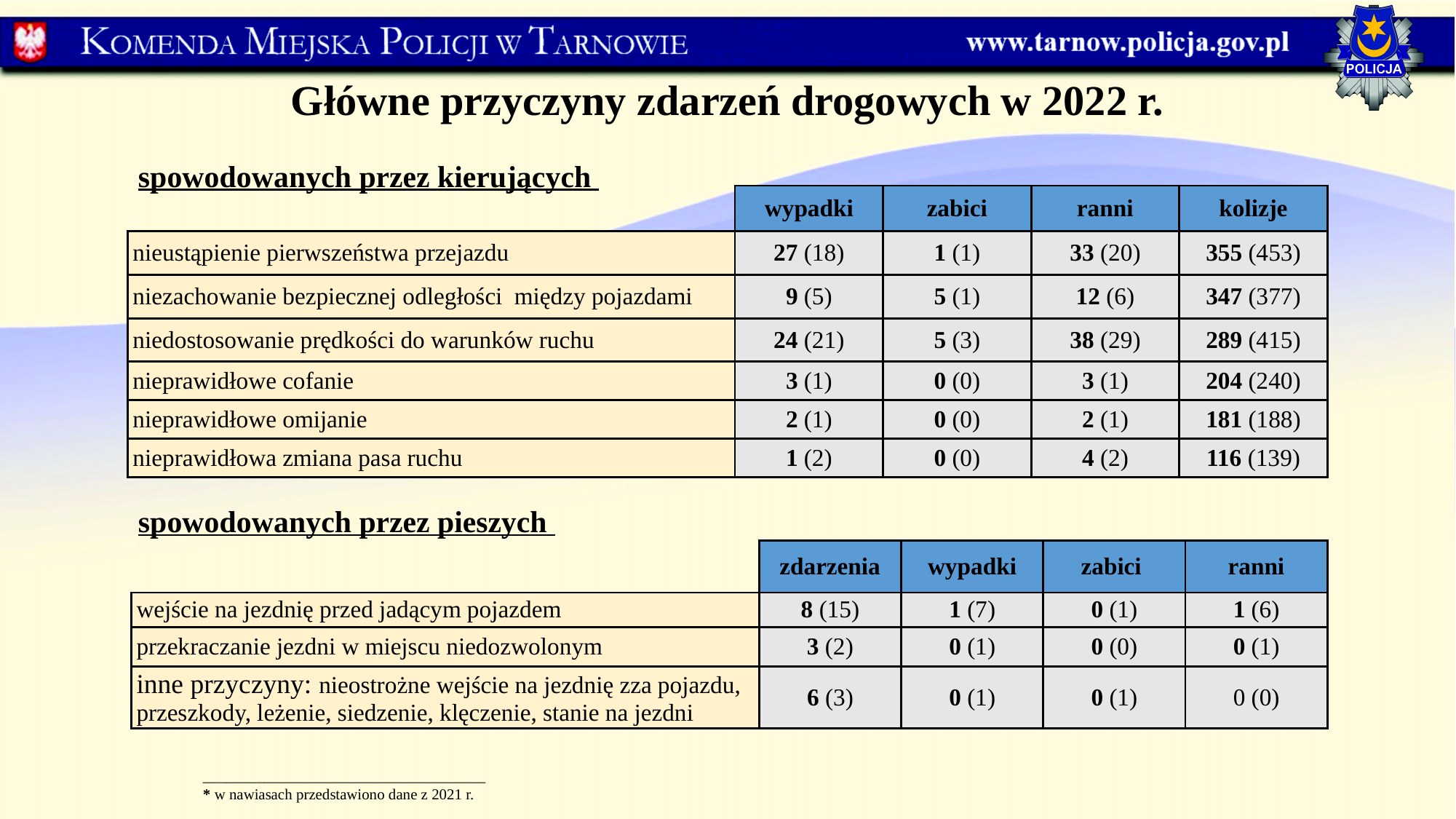

Główne przyczyny zdarzeń drogowych w 2022 r.
spowodowanych przez kierujących

|  | wypadki | zabici | ranni | kolizje |
| --- | --- | --- | --- | --- |
| nieustąpienie pierwszeństwa przejazdu | 27 (18) | 1 (1) | 33 (20) | 355 (453) |
| niezachowanie bezpiecznej odległości między pojazdami | 9 (5) | 5 (1) | 12 (6) | 347 (377) |
| niedostosowanie prędkości do warunków ruchu | 24 (21) | 5 (3) | 38 (29) | 289 (415) |
| nieprawidłowe cofanie | 3 (1) | 0 (0) | 3 (1) | 204 (240) |
| nieprawidłowe omijanie | 2 (1) | 0 (0) | 2 (1) | 181 (188) |
| nieprawidłowa zmiana pasa ruchu | 1 (2) | 0 (0) | 4 (2) | 116 (139) |
spowodowanych przez pieszych
|  | zdarzenia | wypadki | zabici | ranni |
| --- | --- | --- | --- | --- |
| wejście na jezdnię przed jadącym pojazdem | 8 (15) | 1 (7) | 0 (1) | 1 (6) |
| przekraczanie jezdni w miejscu niedozwolonym | 3 (2) | 0 (1) | 0 (0) | 0 (1) |
| inne przyczyny: nieostrożne wejście na jezdnię zza pojazdu, przeszkody, leżenie, siedzenie, klęczenie, stanie na jezdni | 6 (3) | 0 (1) | 0 (1) | 0 (0) |
_____________________________________
* w nawiasach przedstawiono dane z 2021 r.